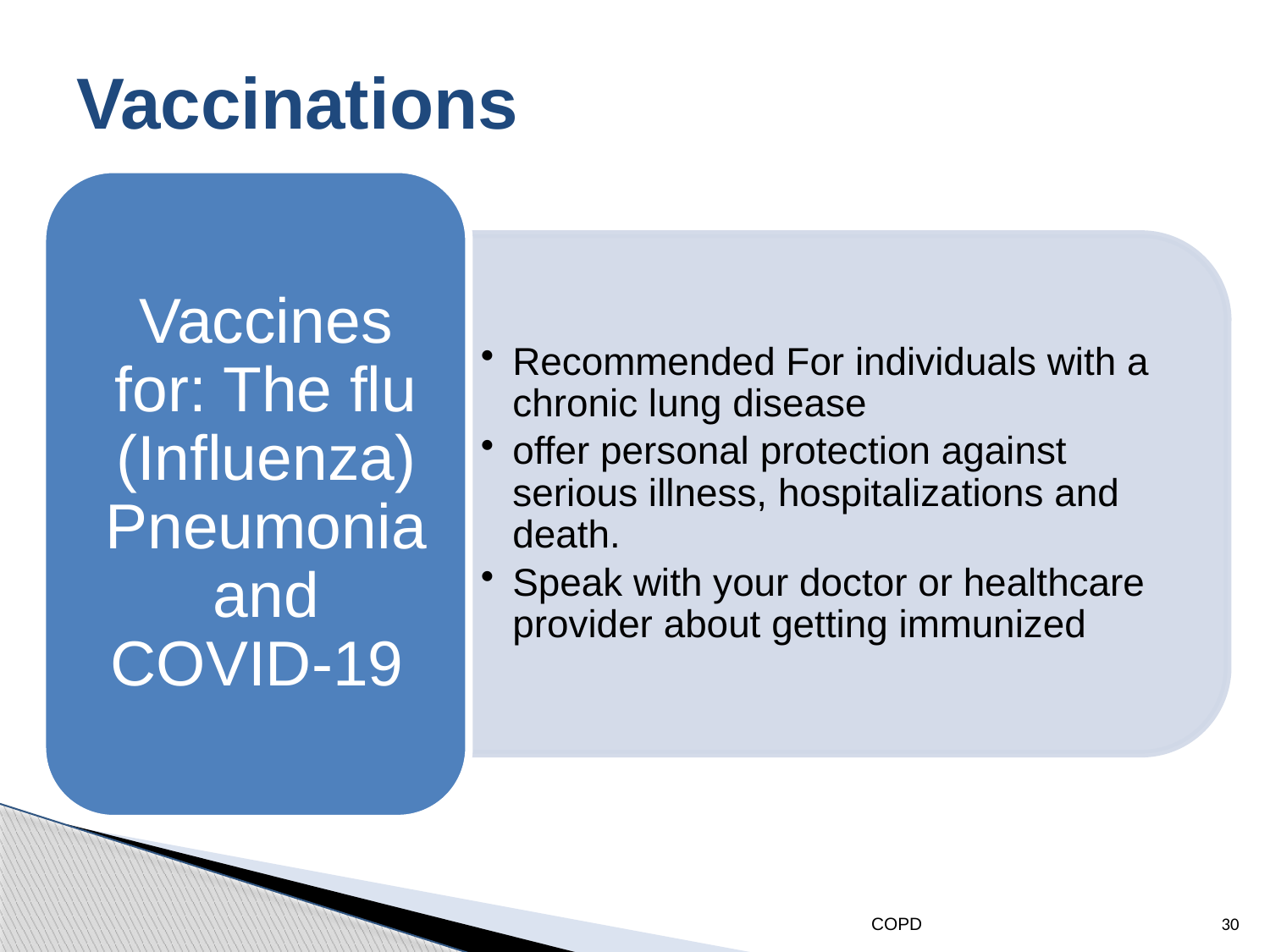

# Vaccinations
Recommended For individuals with a chronic lung disease
offer personal protection against serious illness, hospitalizations and death.
Speak with your doctor or healthcare provider about getting immunized
Vaccines for: The flu (Influenza) Pneumonia and COVID-19
COPD
30